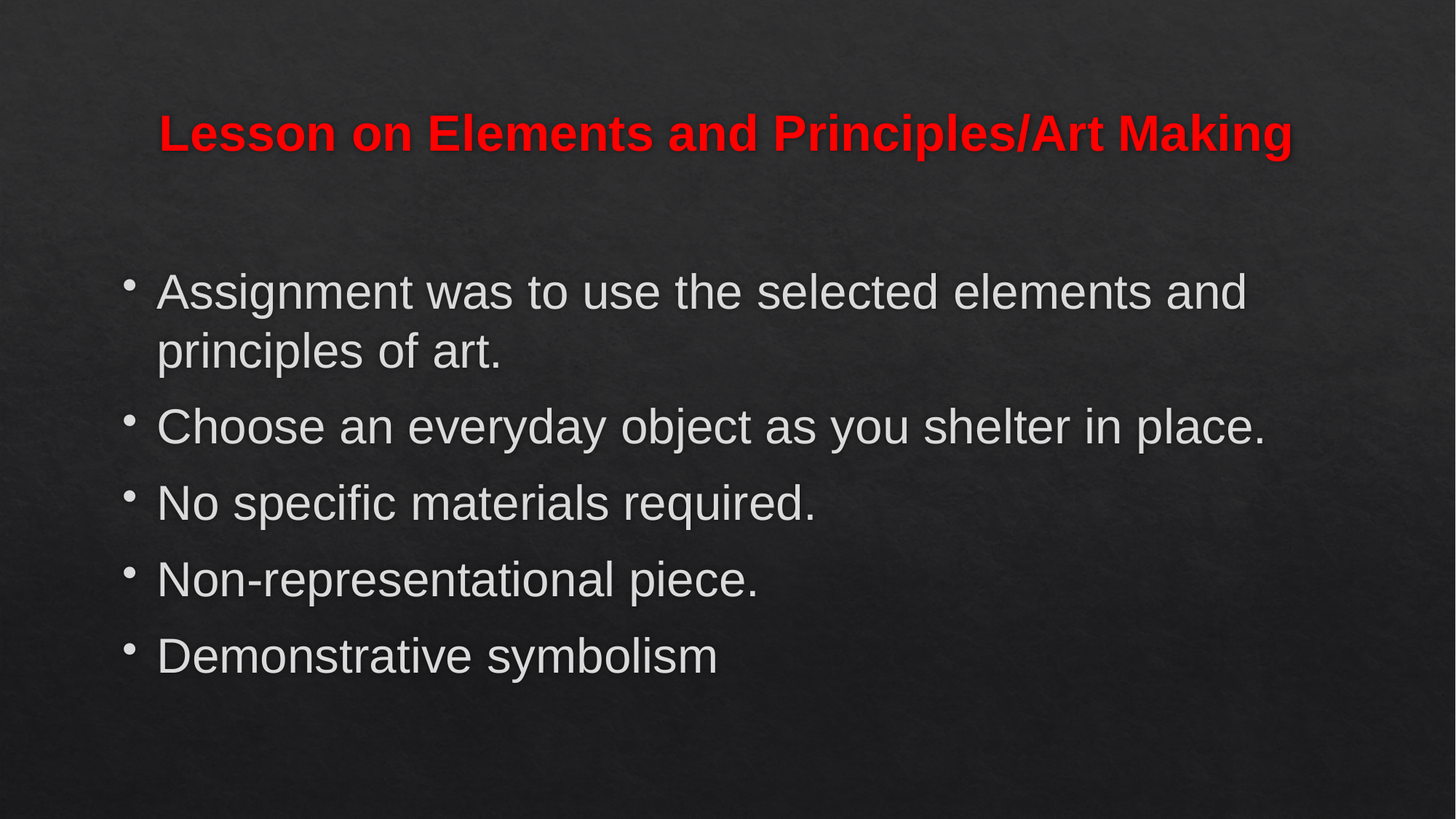

# Lesson on Elements and Principles/Art Making

Assignment was to use the selected elements and principles of art.
Choose an everyday object as you shelter in place.
No specific materials required.
Non-representational piece.
Demonstrative symbolism